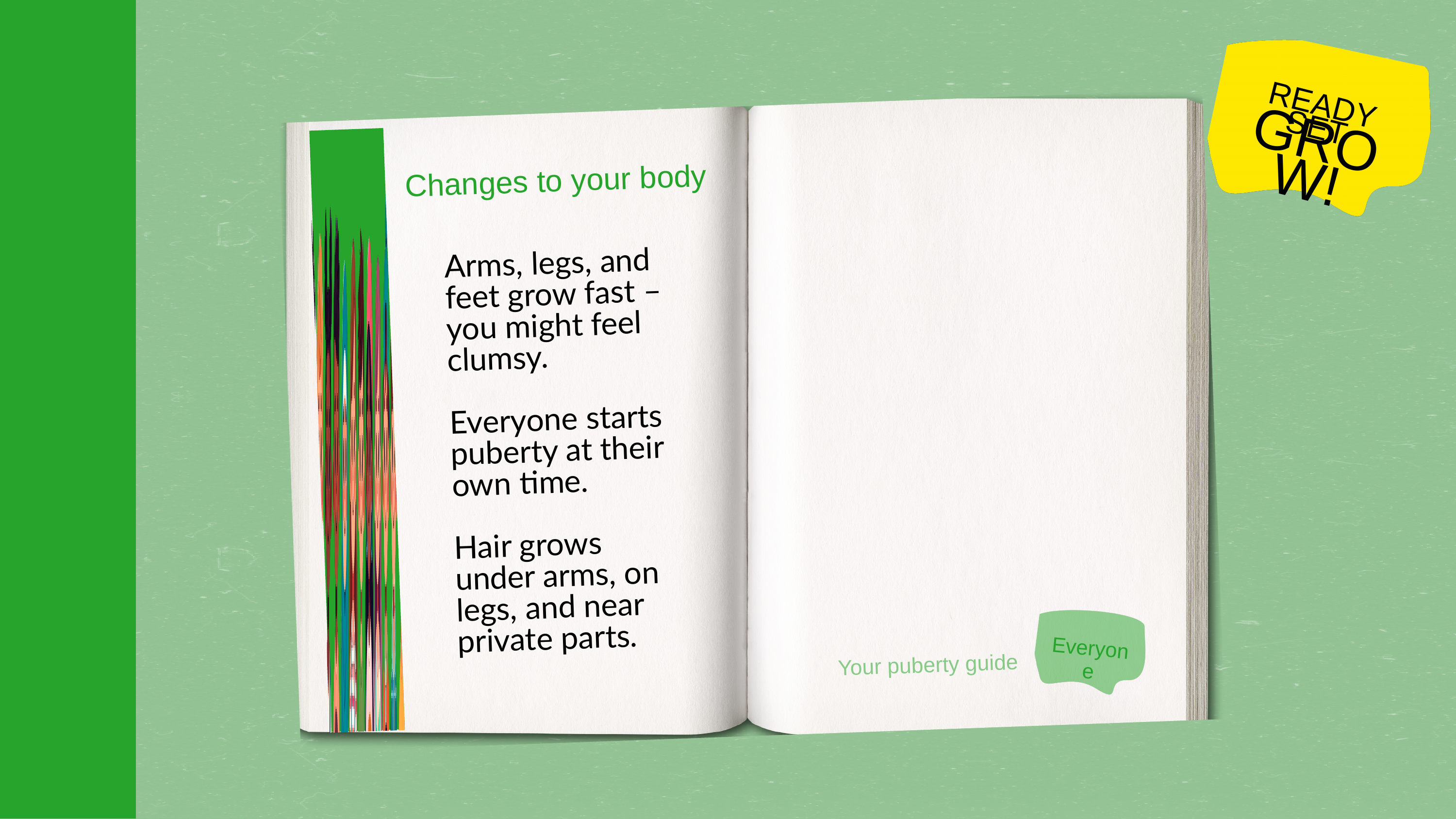

READY SET
GROW!

Changes to your body
Arms, legs, and feet grow fast – you might feel clumsy.

Everyone starts puberty at their own time.

Hair grows under arms, on legs, and near private parts.

Everyone
Your puberty guide